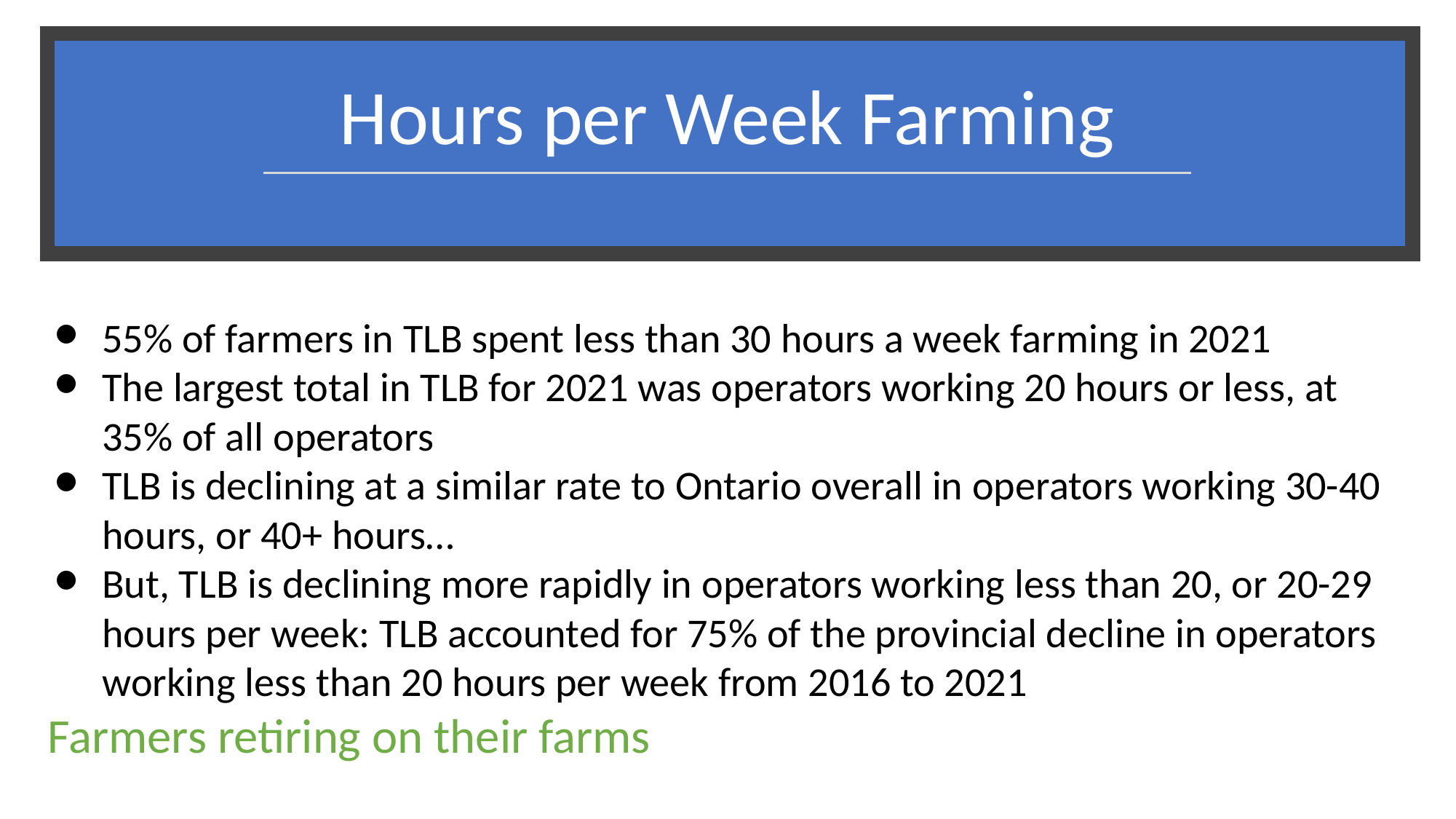

# Hours per Week Farming
55% of farmers in TLB spent less than 30 hours a week farming in 2021
The largest total in TLB for 2021 was operators working 20 hours or less, at 35% of all operators
TLB is declining at a similar rate to Ontario overall in operators working 30-40 hours, or 40+ hours…
But, TLB is declining more rapidly in operators working less than 20, or 20-29 hours per week: TLB accounted for 75% of the provincial decline in operators working less than 20 hours per week from 2016 to 2021
Farmers retiring on their farms